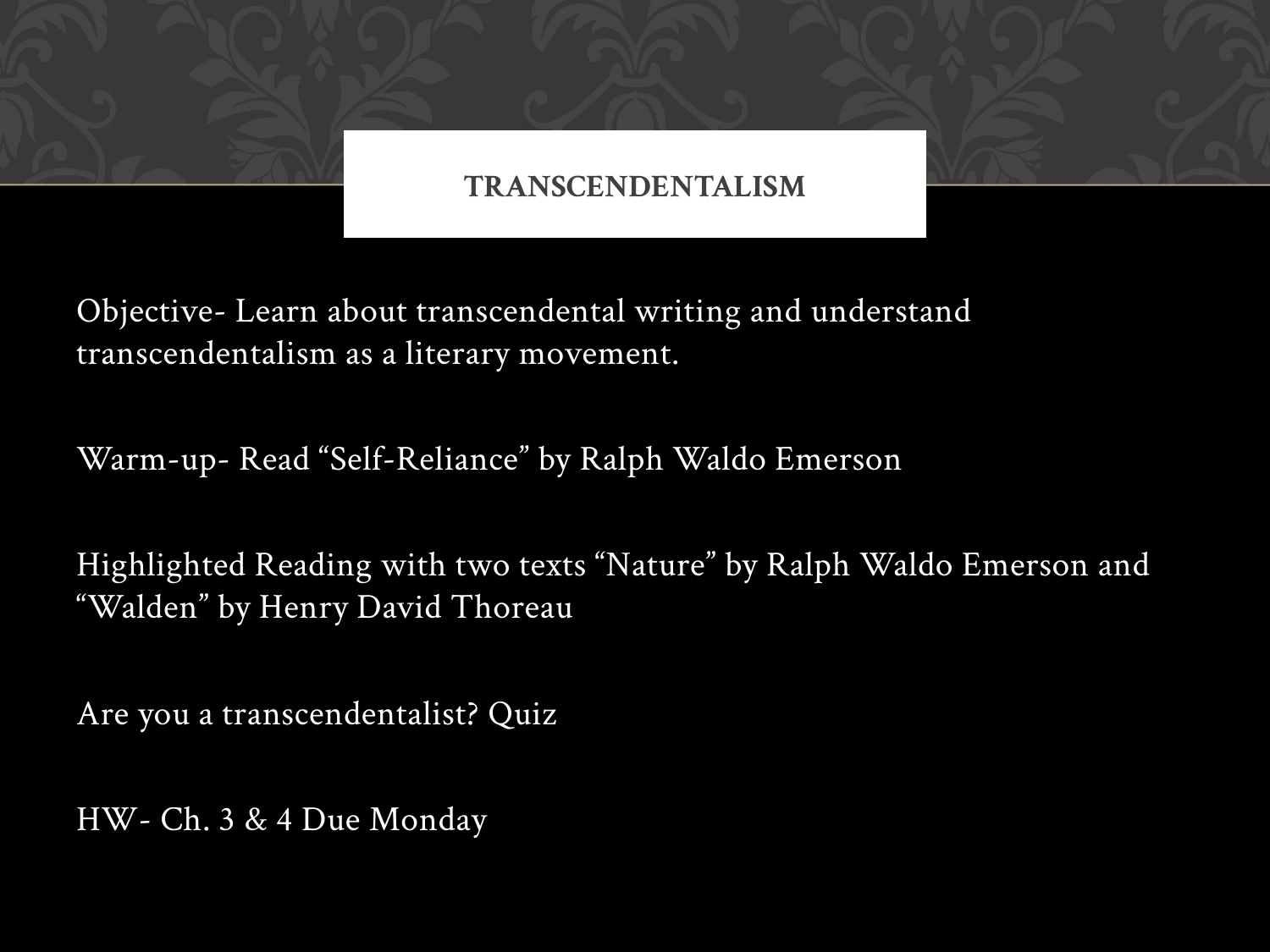

# Transcendentalism
Objective- Learn about transcendental writing and understand transcendentalism as a literary movement.

Warm-up- Read “Self-Reliance” by Ralph Waldo Emerson

Highlighted Reading with two texts “Nature” by Ralph Waldo Emerson and “Walden” by Henry David Thoreau

Are you a transcendentalist? Quiz

HW- Ch. 3 & 4 Due Monday